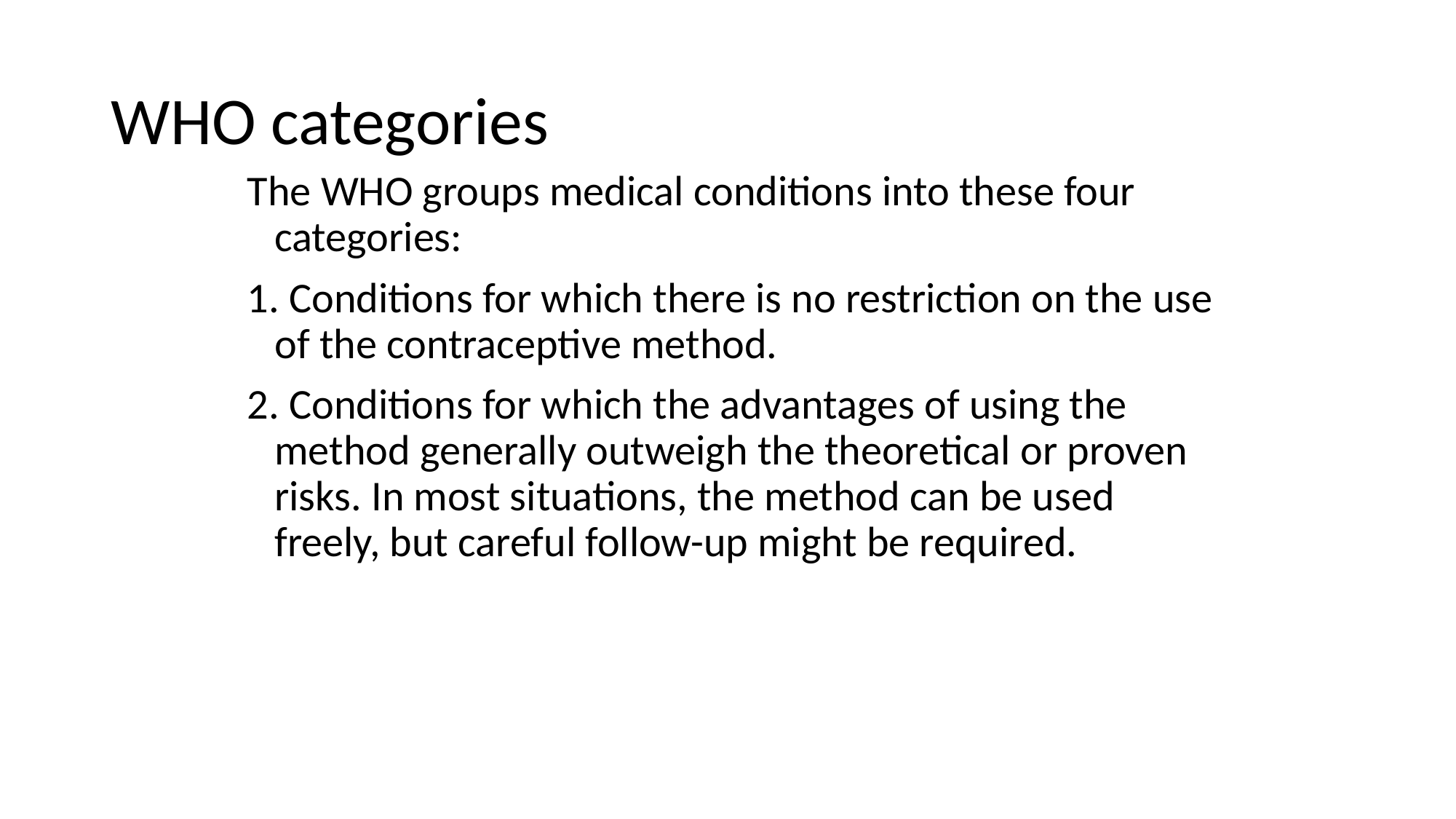

# WHO categories
The WHO groups medical conditions into these four categories:
1. Conditions for which there is no restriction on the use of the contraceptive method.
2. Conditions for which the advantages of using the method generally outweigh the theoretical or proven risks. In most situations, the method can be used freely, but careful follow-up might be required.